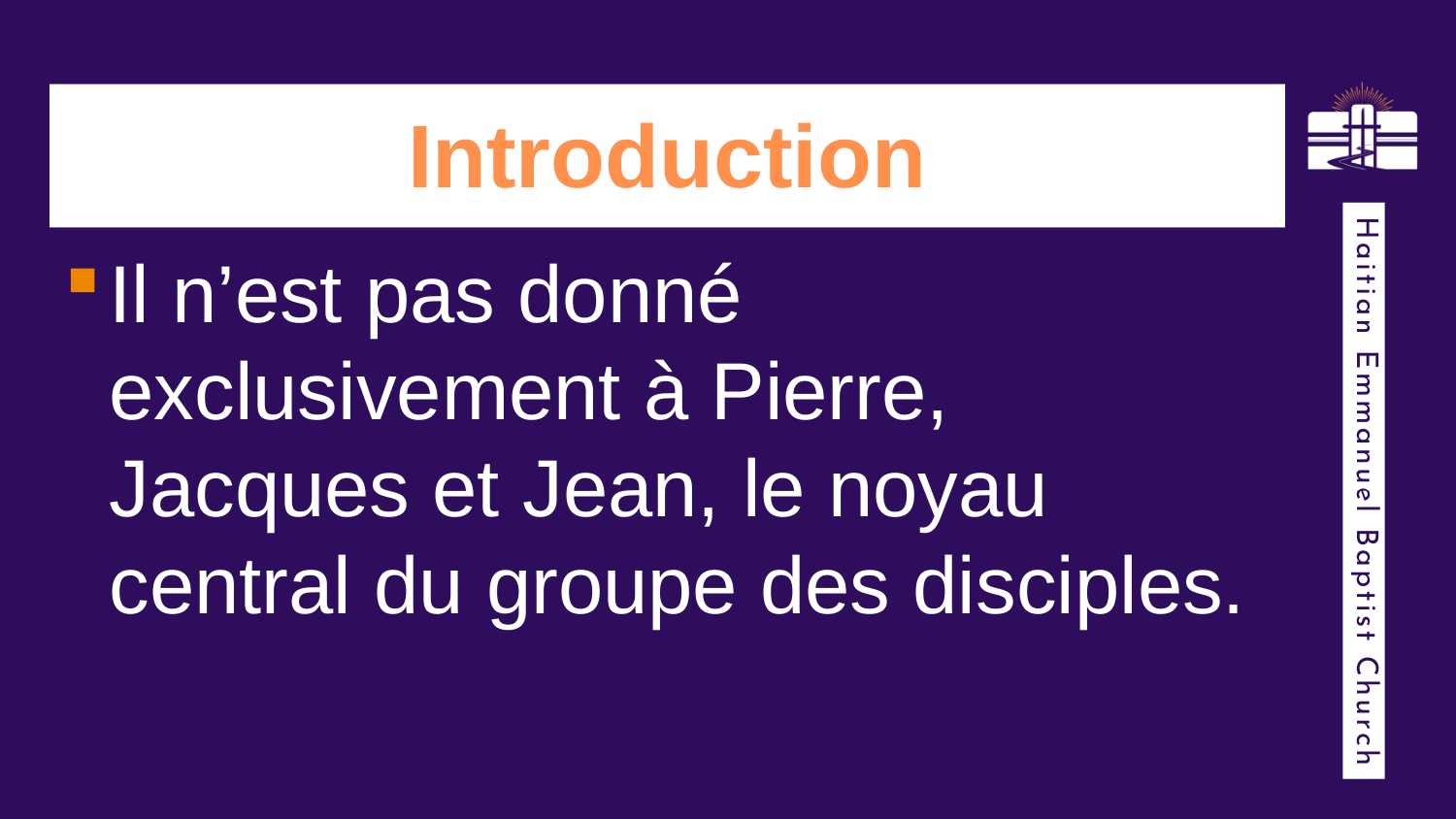

# Introduction
Il n’est pas donné exclusivement à Pierre, Jacques et Jean, le noyau central du groupe des disciples.